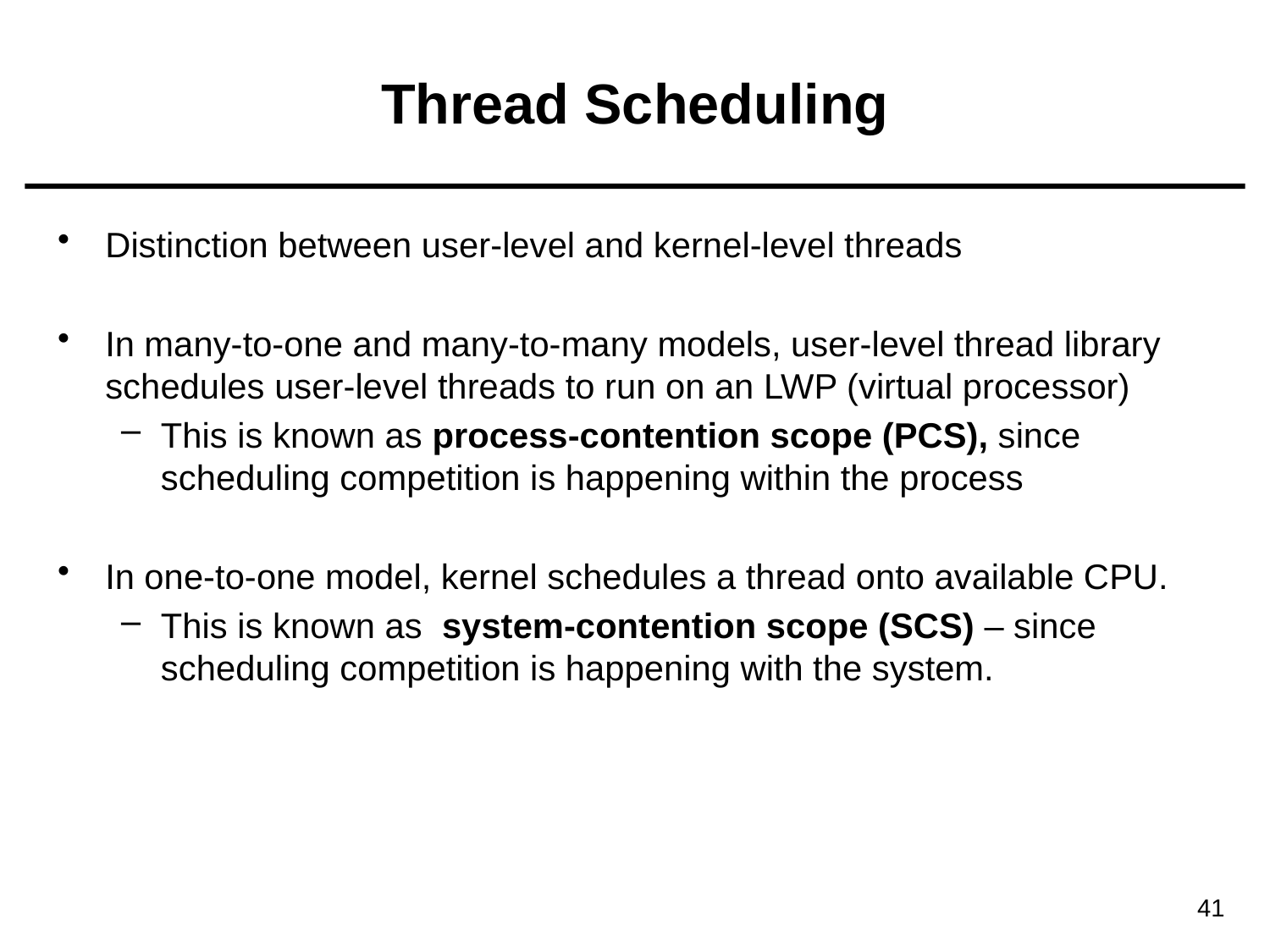

# Thread Scheduling
Distinction between user-level and kernel-level threads

In many-to-one and many-to-many models, user-level thread library schedules user-level threads to run on an LWP (virtual processor)
This is known as process-contention scope (PCS), since scheduling competition is happening within the process

In one-to-one model, kernel schedules a thread onto available CPU.
This is known as  system-contention scope (SCS) – since scheduling competition is happening with the system.

41